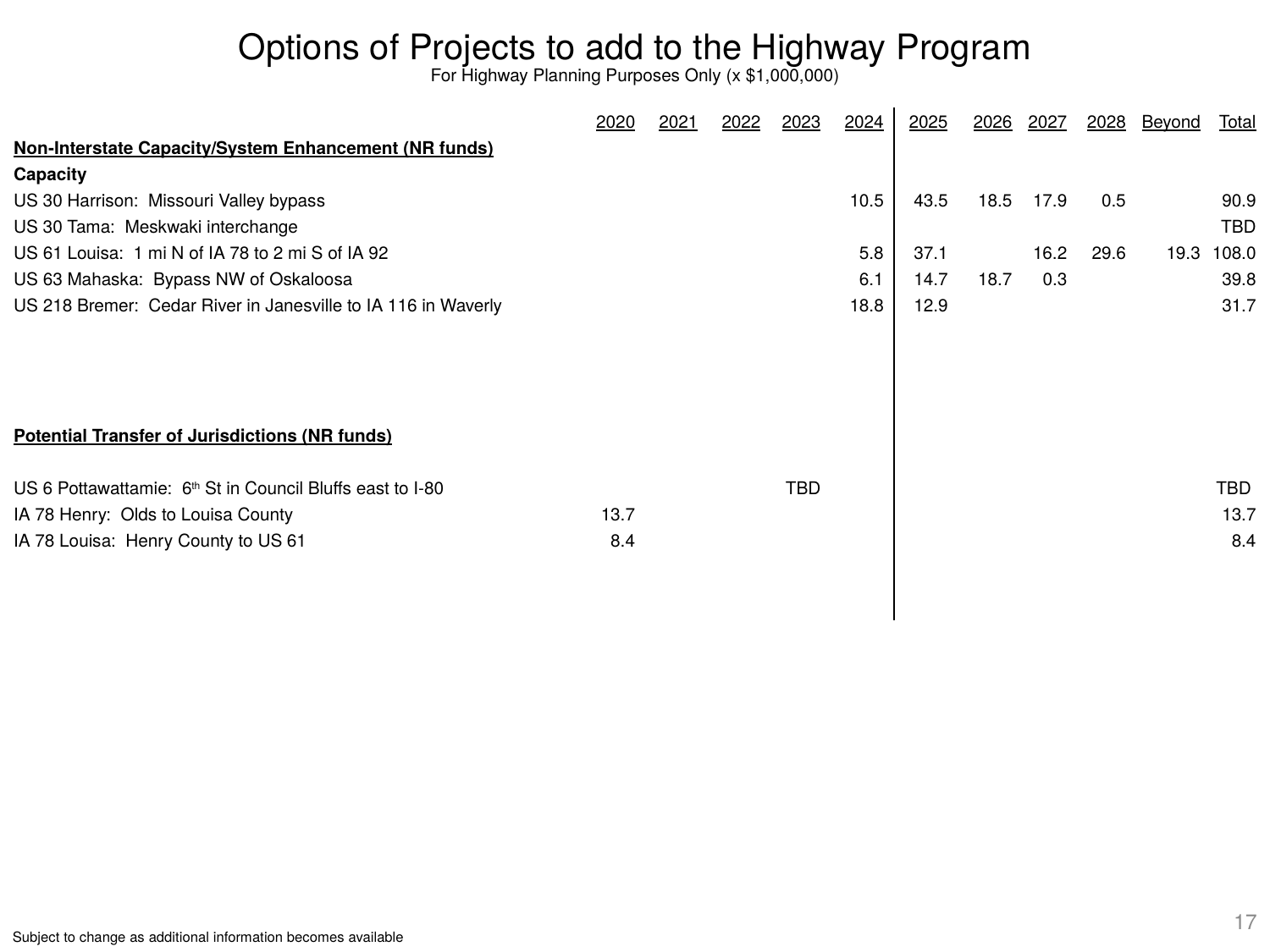

Options of Projects to add to the Highway Program
For Highway Planning Purposes Only (x $1,000,000)
|  | 2020 | 2021 | 2022 | 2023 | 2024 | 2025 | 2026 | 2027 | 2028 | Beyond | Total |
| --- | --- | --- | --- | --- | --- | --- | --- | --- | --- | --- | --- |
| Non-Interstate Capacity/System Enhancement (NR funds) |  |  |  |  |  |  |  |  |  |  |  |
| Capacity |  |  |  |  |  |  |  |  |  |  |  |
| US 30 Harrison: Missouri Valley bypass |  |  |  |  | 10.5 | 43.5 | 18.5 | 17.9 | 0.5 |  | 90.9 |
| US 30 Tama: Meskwaki interchange |  |  |  |  |  |  |  |  |  |  | TBD |
| US 61 Louisa: 1 mi N of IA 78 to 2 mi S of IA 92 |  |  |  |  | 5.8 | 37.1 |  | 16.2 | 29.6 | 19.3 | 108.0 |
| US 63 Mahaska: Bypass NW of Oskaloosa |  |  |  |  | 6.1 | 14.7 | 18.7 | 0.3 |  |  | 39.8 |
| US 218 Bremer: Cedar River in Janesville to IA 116 in Waverly |  |  |  |  | 18.8 | 12.9 |  |  |  |  | 31.7 |
|  |  |  |  |  |  |  |  |  |  |  |  |
|  |  |  |  |  |  |  |  |  |  |  |  |
|  |  |  |  |  |  |  |  |  |  |  |  |
|  |  |  |  |  |  |  |  |  |  |  |  |
| Potential Transfer of Jurisdictions (NR funds) |  |  |  |  |  |  |  |  |  |  |  |
|  |  |  |  |  |  |  |  |  |  |  |  |
| US 6 Pottawattamie: 6th St in Council Bluffs east to I-80 |  |  |  | TBD |  |  |  |  |  |  | TBD |
| IA 78 Henry: Olds to Louisa County | 13.7 |  |  |  |  |  |  |  |  |  | 13.7 |
| IA 78 Louisa: Henry County to US 61 | 8.4 |  |  |  |  |  |  |  |  |  | 8.4 |
|  |  |  |  |  |  |  |  |  |  |  |  |
|  |  |  |  |  |  |  |  |  |  |  |  |
17
Subject to change as additional information becomes available